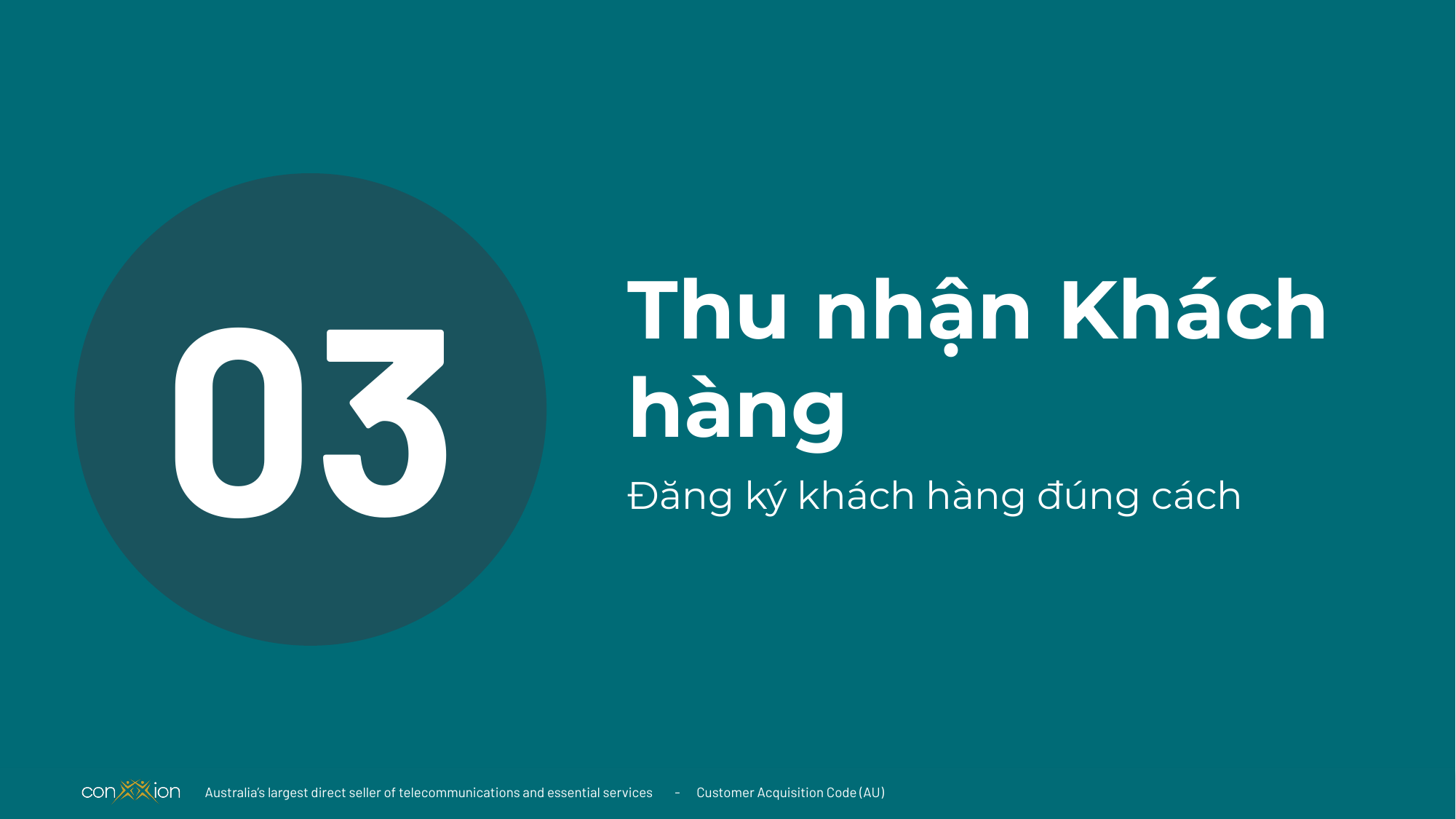

Thu nhận Khách hàng
03
Đăng ký khách hàng đúng cách